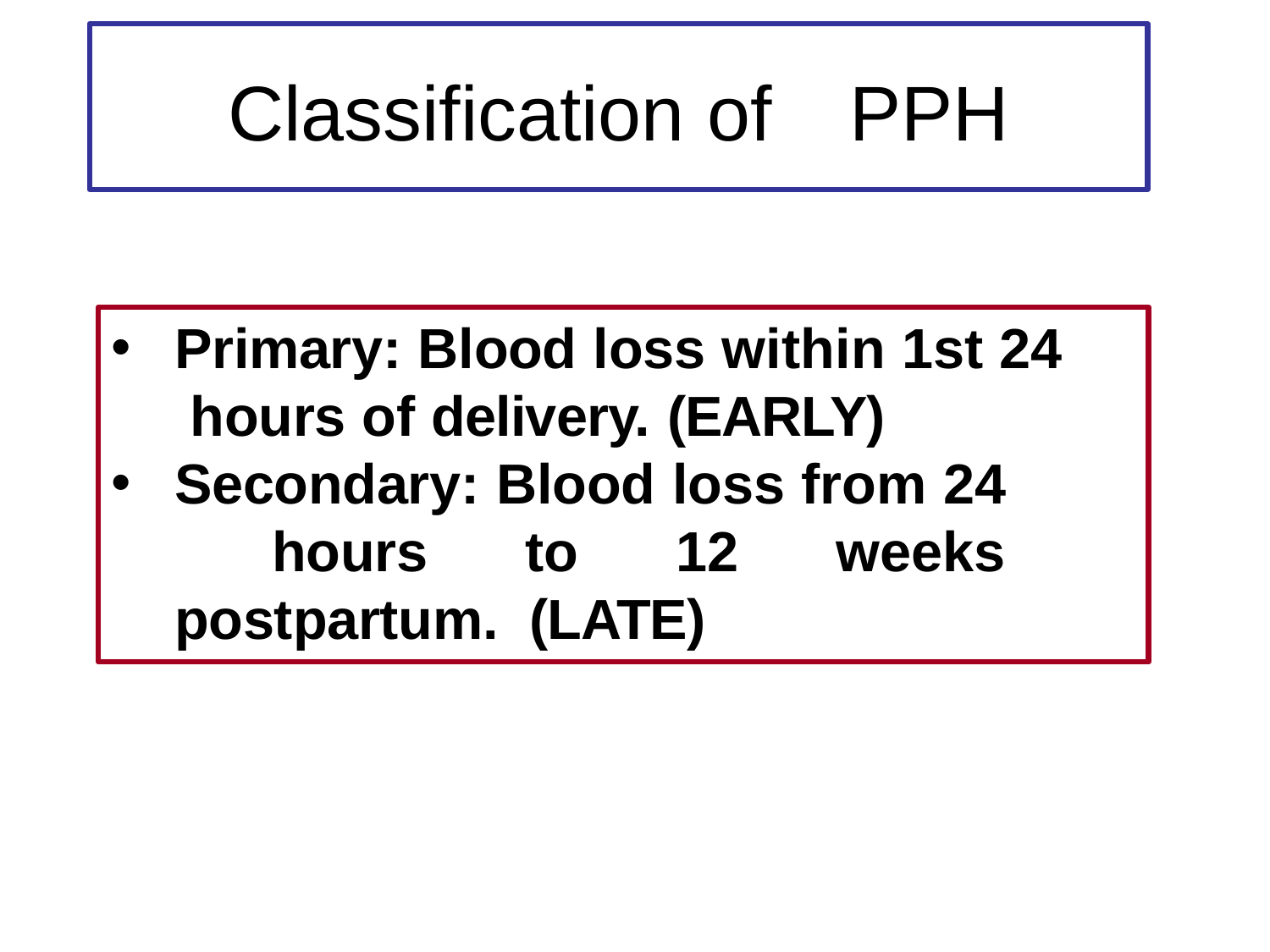

# Classification of	PPH

Primary: Blood loss within 1st 24  hours of delivery. (EARLY)
Secondary: Blood loss from 24  hours to 12 weeks postpartum.  (LATE)